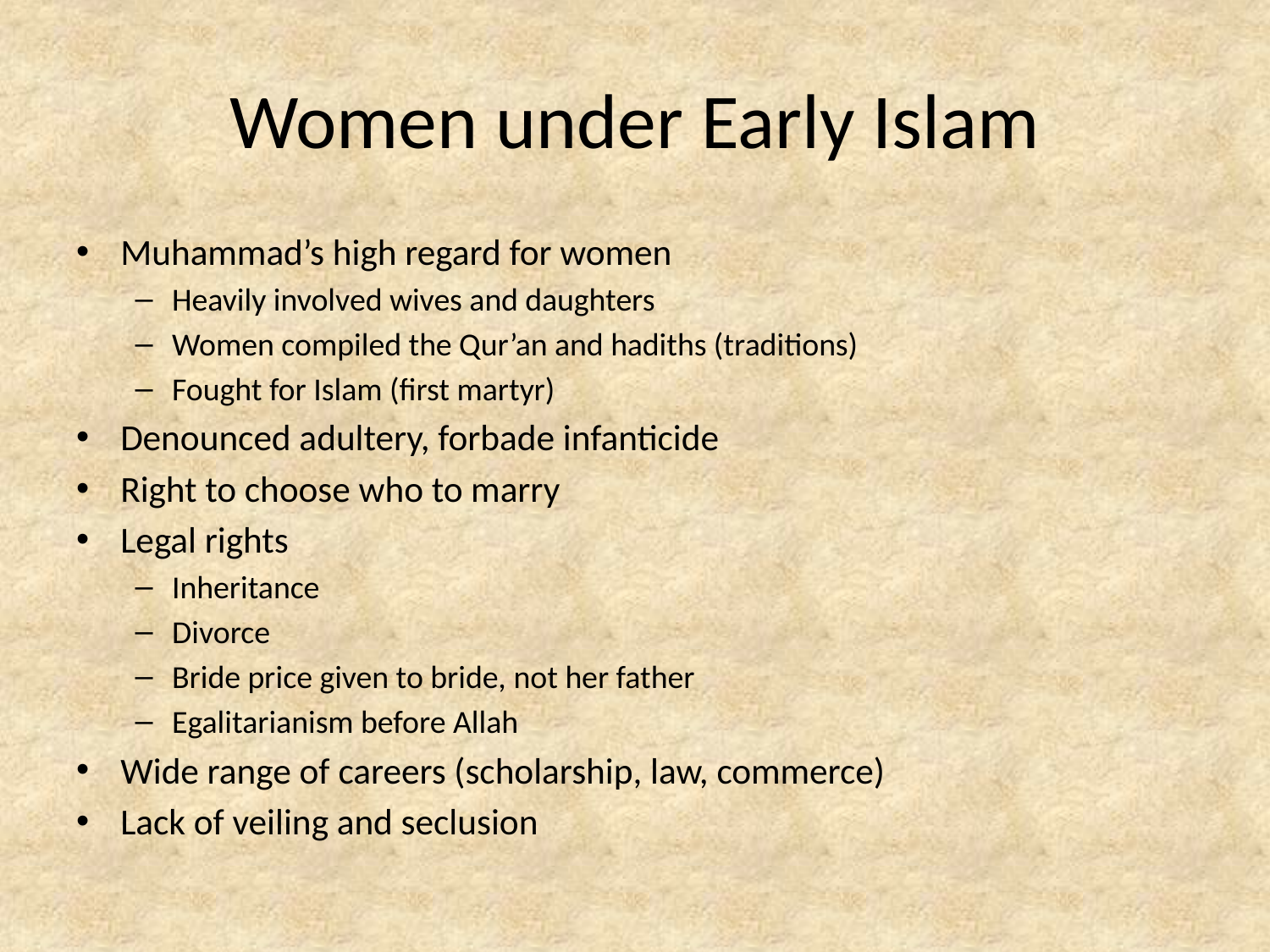

# Women under Early Islam
Muhammad’s high regard for women
Heavily involved wives and daughters
Women compiled the Qur’an and hadiths (traditions)
Fought for Islam (first martyr)
Denounced adultery, forbade infanticide
Right to choose who to marry
Legal rights
Inheritance
Divorce
Bride price given to bride, not her father
Egalitarianism before Allah
Wide range of careers (scholarship, law, commerce)
Lack of veiling and seclusion